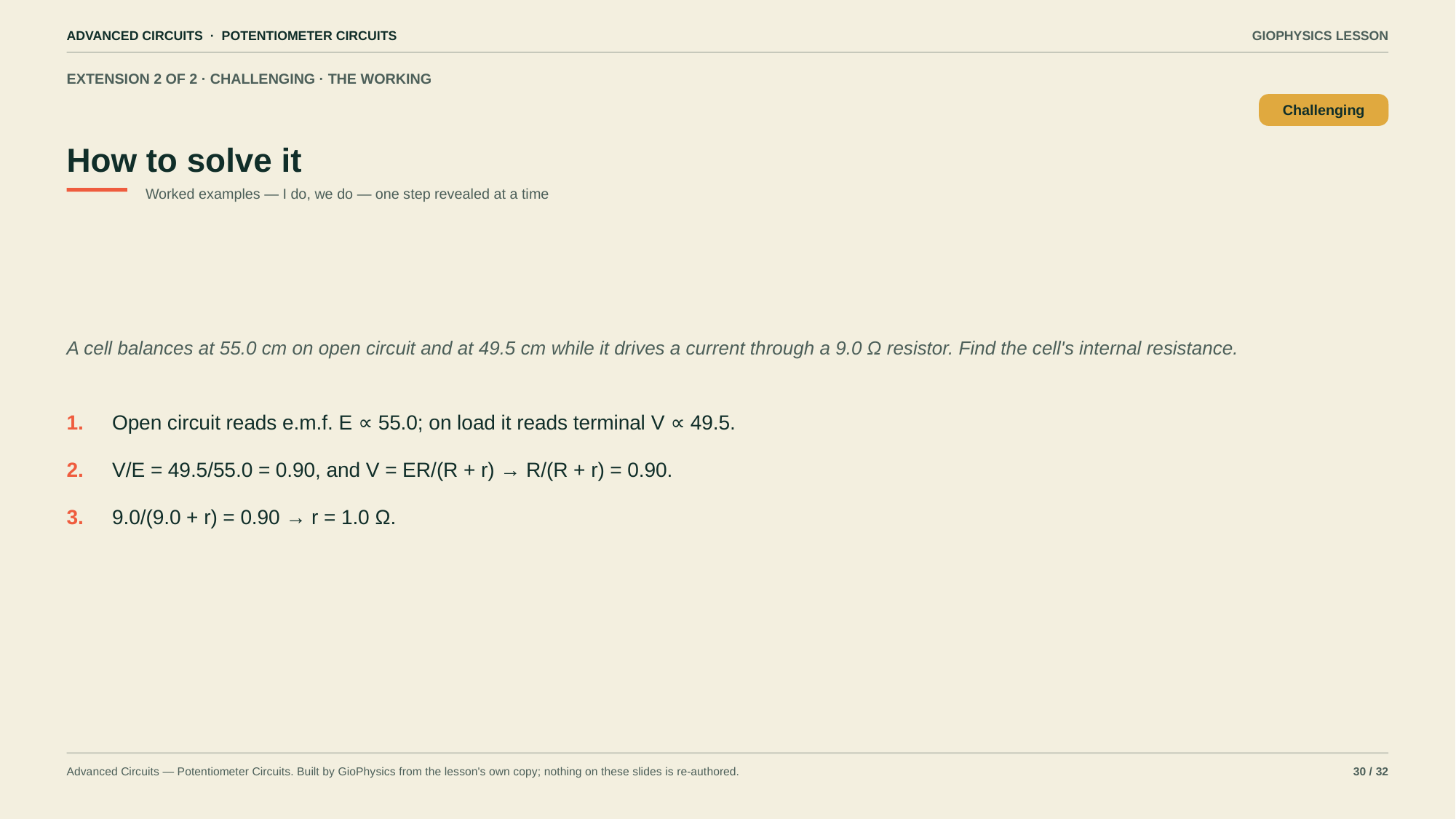

ADVANCED CIRCUITS  ·  POTENTIOMETER CIRCUITS
GIOPHYSICS LESSON

EXTENSION 2 OF 2 · CHALLENGING · THE WORKING
How to solve it

Challenging
Worked examples — I do, we do — one step revealed at a time

A cell balances at 55.0 cm on open circuit and at 49.5 cm while it drives a current through a 9.0 Ω resistor. Find the cell's internal resistance.
1.
Open circuit reads e.m.f. E ∝ 55.0; on load it reads terminal V ∝ 49.5.
2.
V/E = 49.5/55.0 = 0.90, and V = ER/(R + r) → R/(R + r) = 0.90.
3.
9.0/(9.0 + r) = 0.90 → r = 1.0 Ω.

Advanced Circuits — Potentiometer Circuits. Built by GioPhysics from the lesson's own copy; nothing on these slides is re-authored.
30 / 32